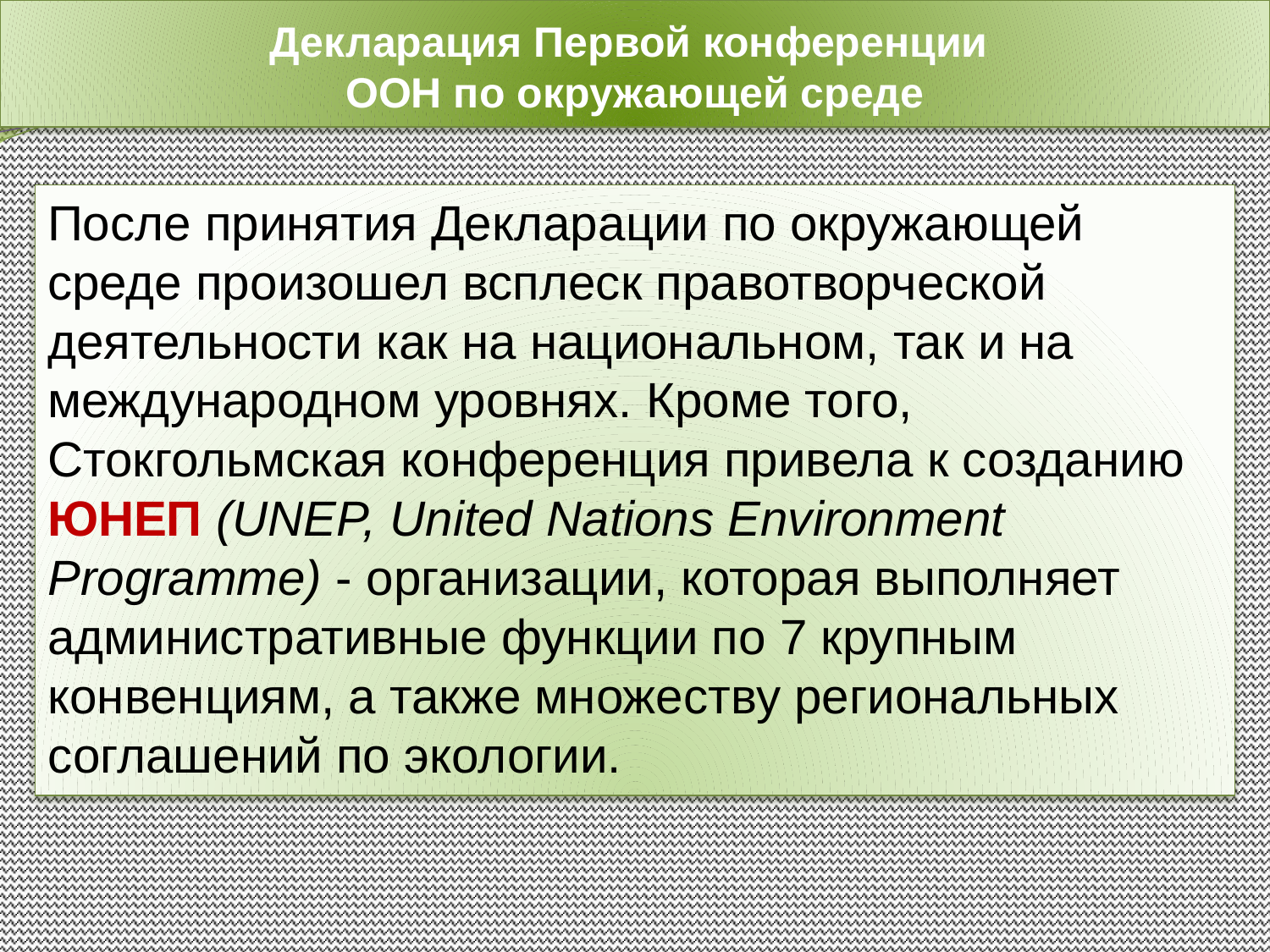

Декларация Первой конференции
ООН по окружающей среде
После принятия Декларации по окружающей среде произошел всплеск правотворческой деятельности как на национальном, так и на международном уровнях. Кроме того, Стокгольмская конференция привела к созданию ЮНЕП (UNEP, United Nations Environment Programme) - организации, которая выполняет административные функции по 7 крупным конвенциям, а также множеству региональных соглашений по экологии.